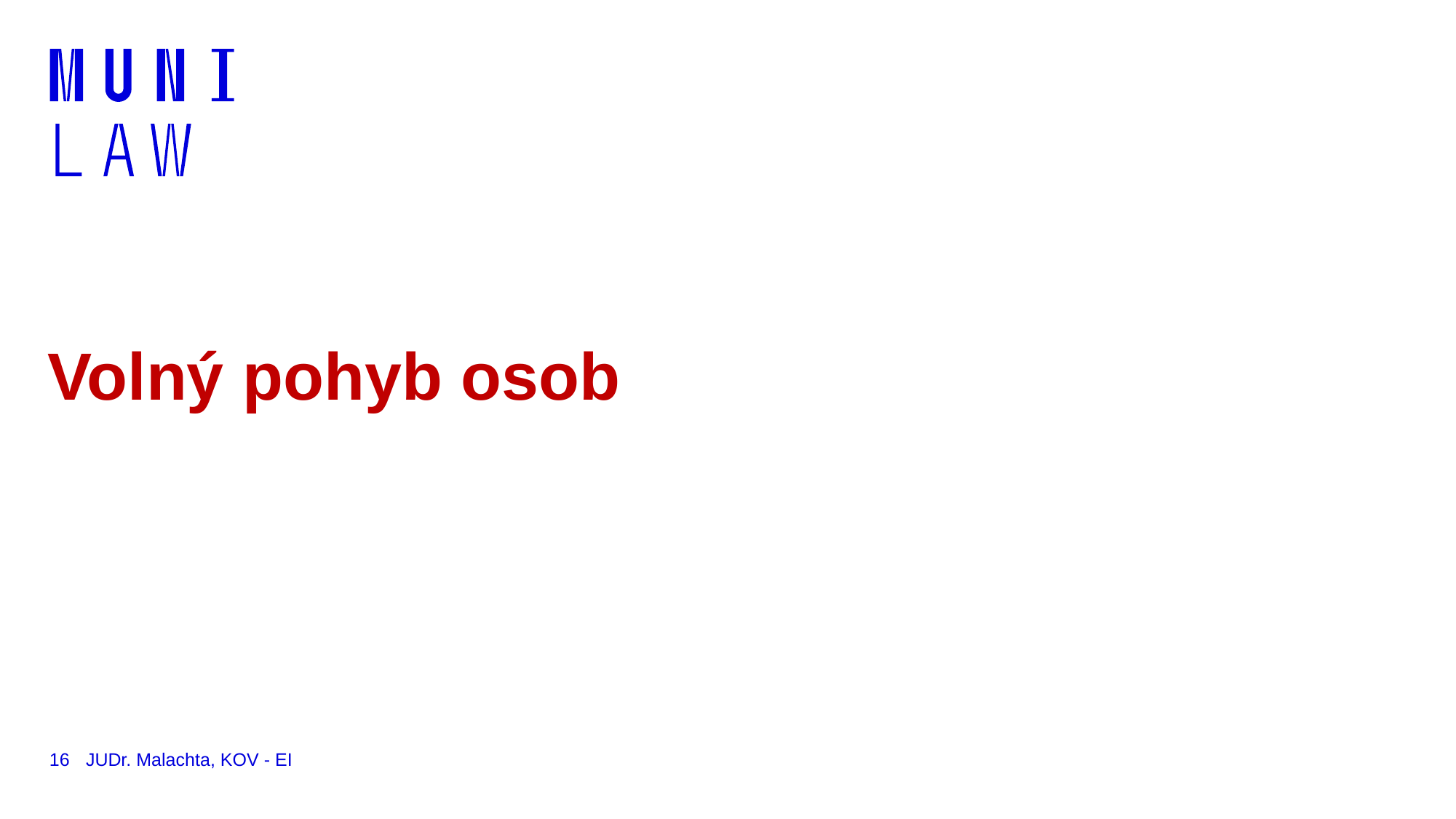

# Volný pohyb osob
16
JUDr. Malachta, KOV - EI